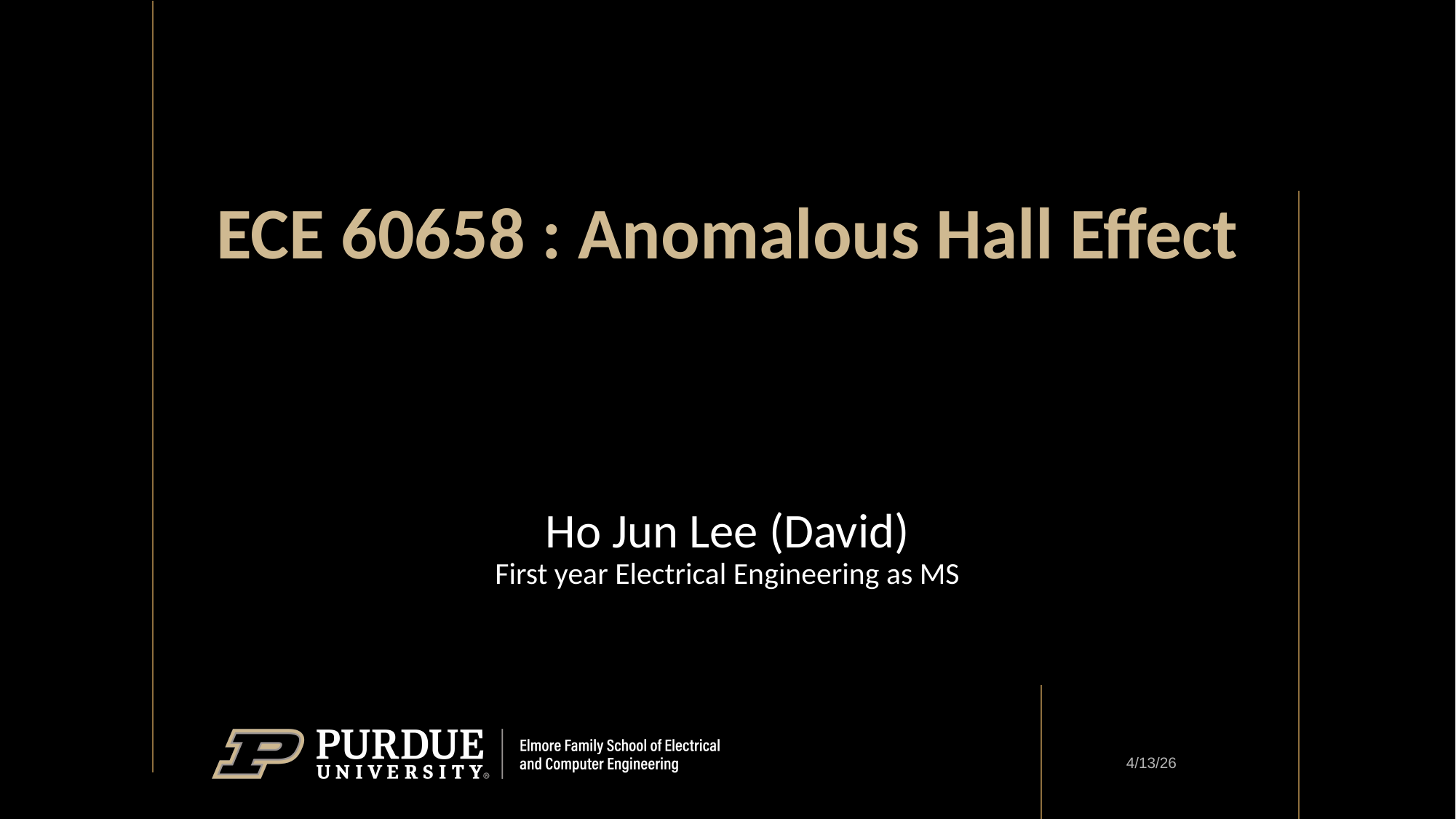

# ECE 60658 : Anomalous Hall Effect
Ho Jun Lee (David)
First year Electrical Engineering as MS